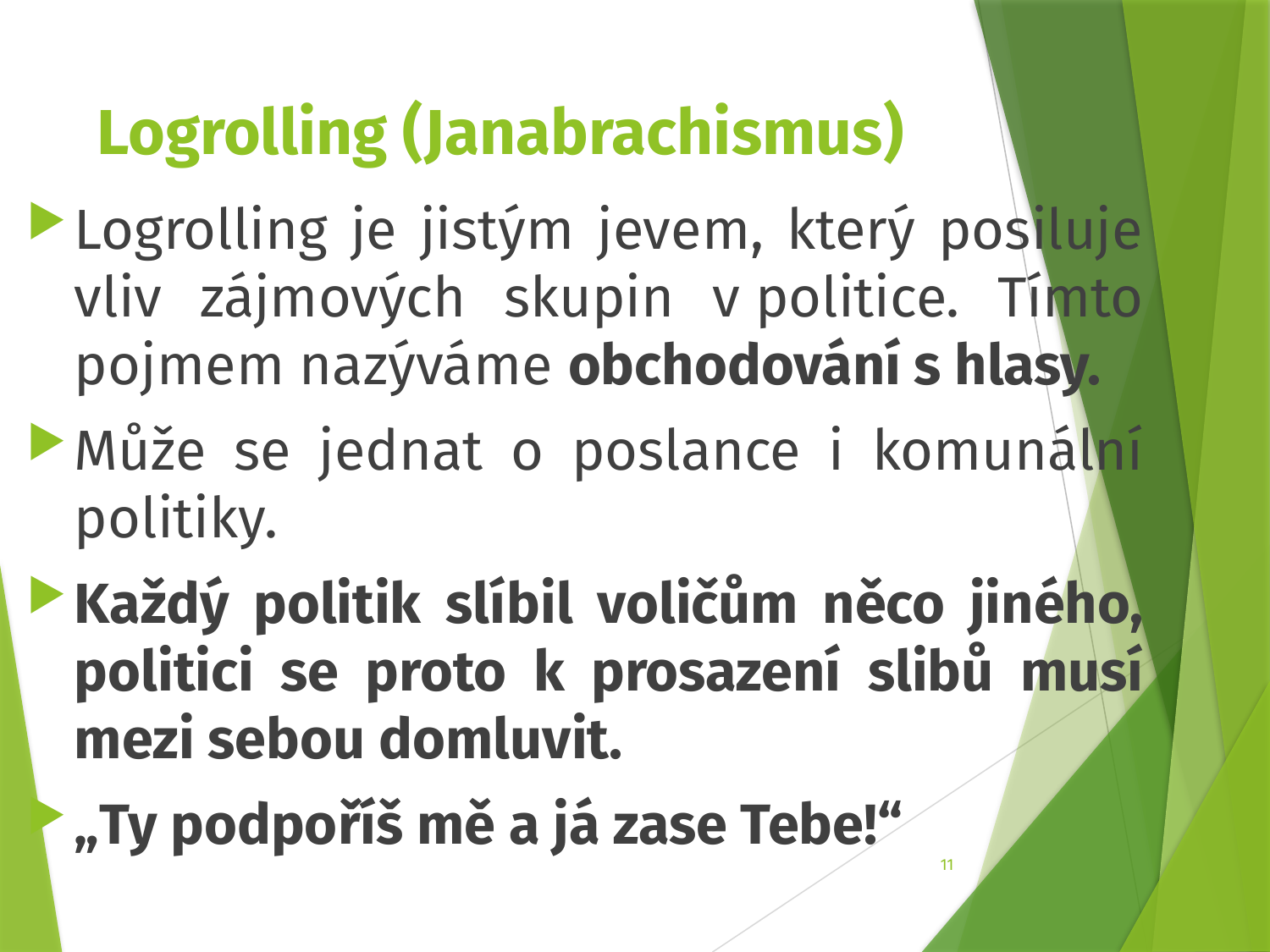

# Logrolling (Janabrachismus)
Logrolling je jistým jevem, který posiluje vliv zájmových skupin v politice. Tímto pojmem nazýváme obchodování s hlasy.
Může se jednat o poslance i komunální politiky.
Každý politik slíbil voličům něco jiného, politici se proto k prosazení slibů musí mezi sebou domluvit.
„Ty podpoříš mě a já zase Tebe!“
11